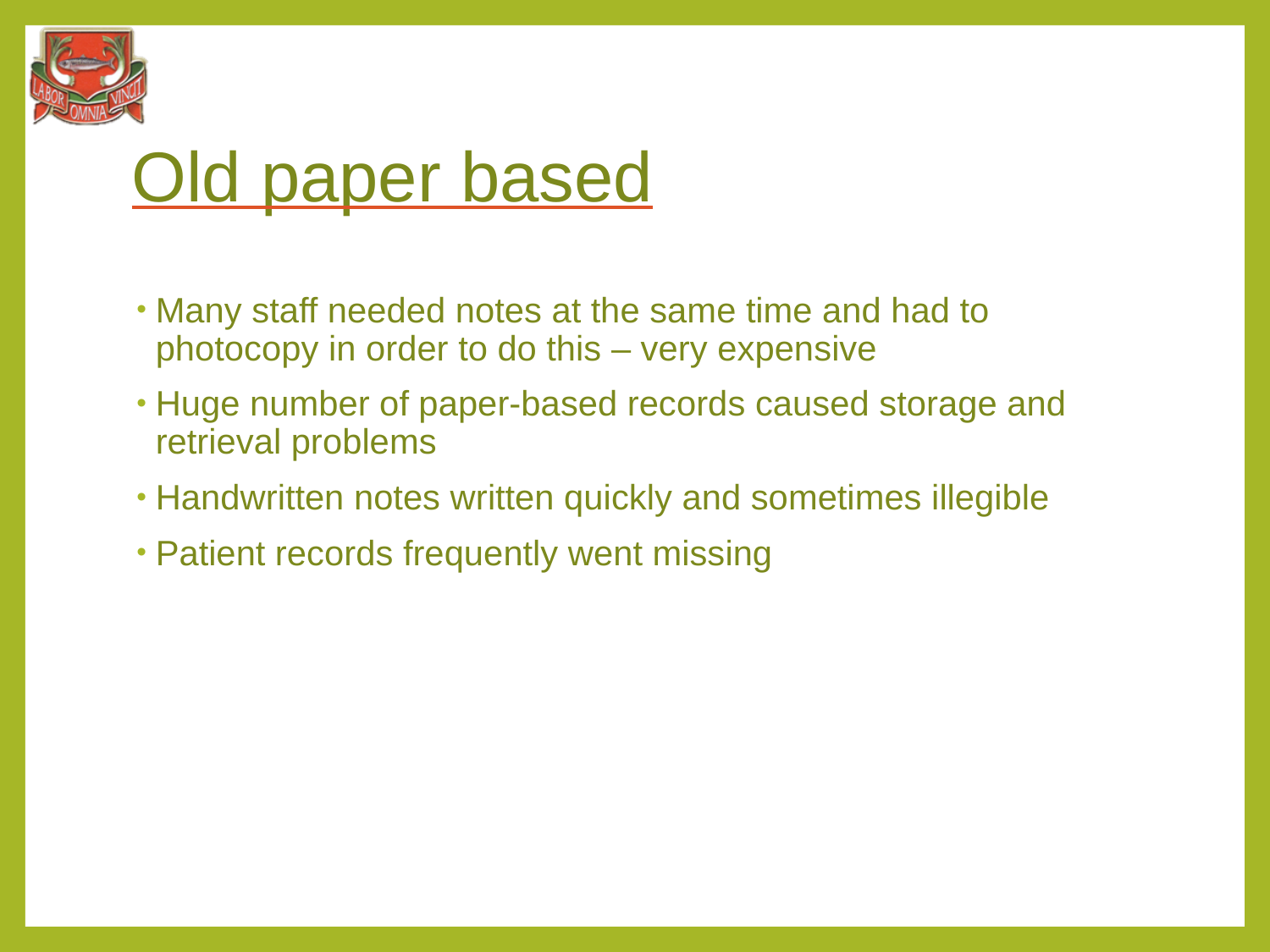

# Old paper based
Many staff needed notes at the same time and had to photocopy in order to do this – very expensive
Huge number of paper-based records caused storage and retrieval problems
Handwritten notes written quickly and sometimes illegible
Patient records frequently went missing